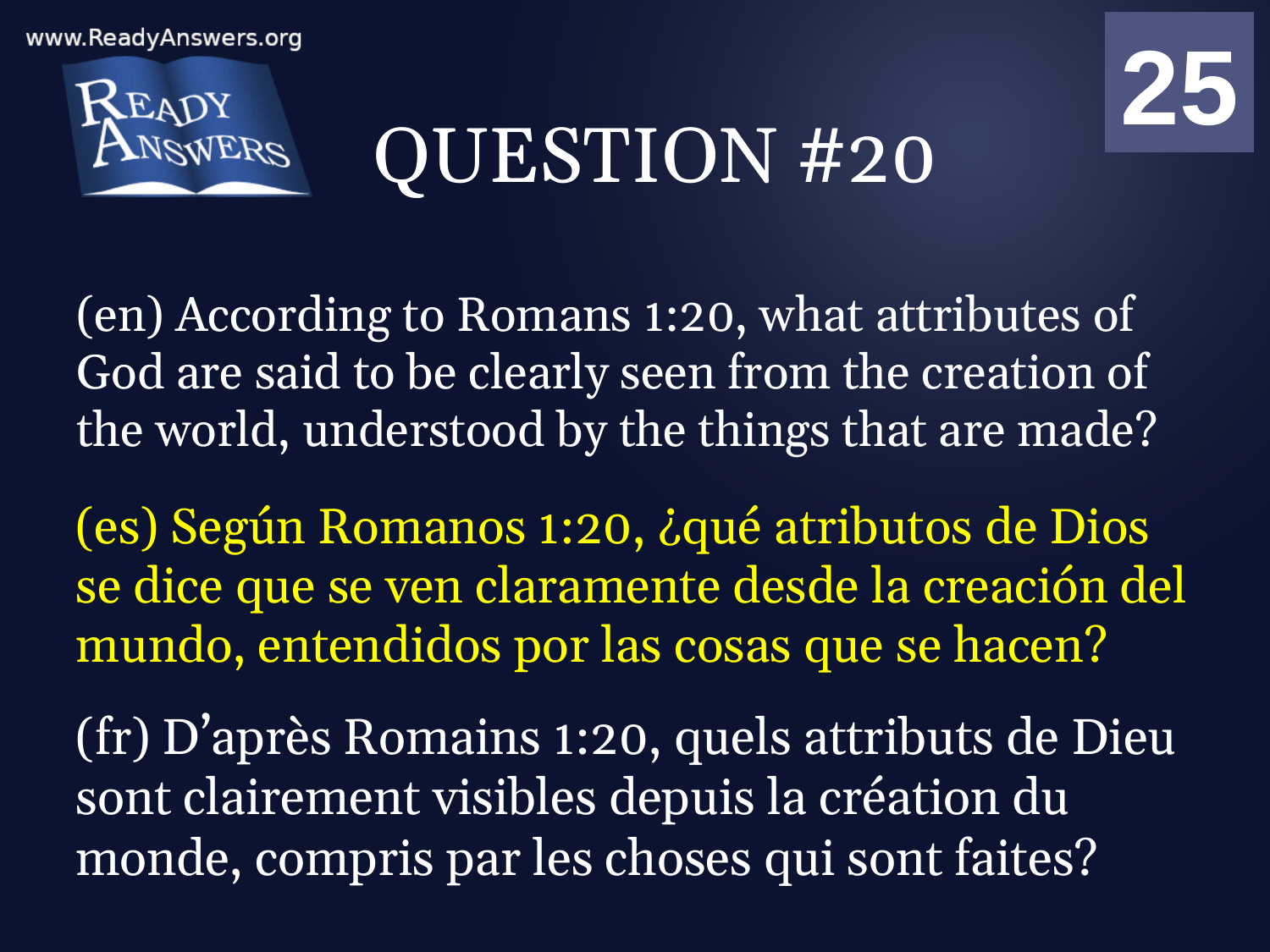

01
02
03
04
05
06
07
08
09
10
11
12
13
14
15
16
17
18
19
20
21
22
23
24
25
00
# QUESTION #20
(en) According to Romans 1:20, what attributes of God are said to be clearly seen from the creation of the world, understood by the things that are made?
(es) Según Romanos 1:20, ¿qué atributos de Dios se dice que se ven claramente desde la creación del mundo, entendidos por las cosas que se hacen?
(fr) D’après Romains 1:20, quels attributs de Dieu sont clairement visibles depuis la création du monde, compris par les choses qui sont faites?